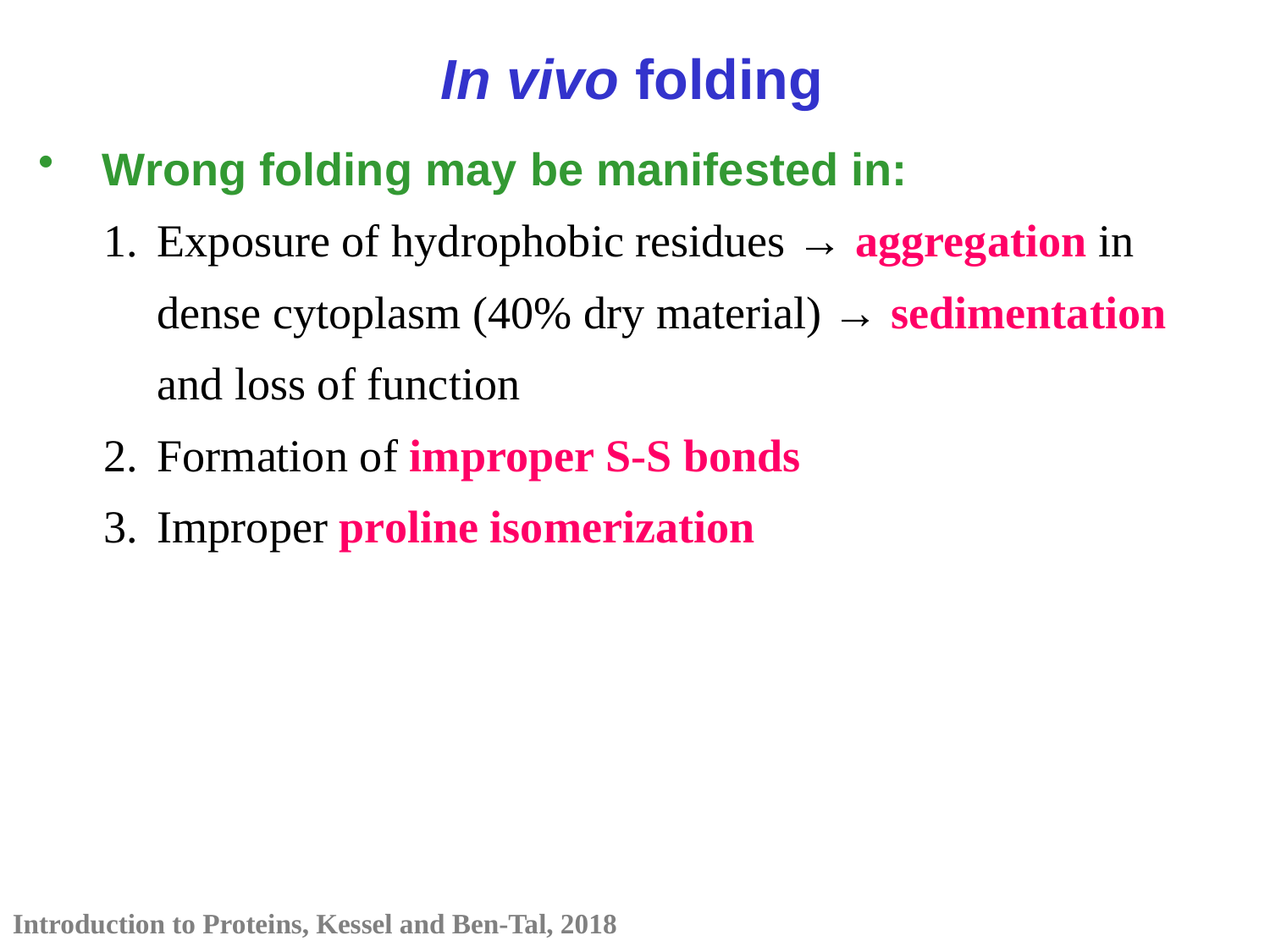

In vivo folding
Wrong folding may be manifested in:
Exposure of hydrophobic residues → aggregation in dense cytoplasm (40% dry material) → sedimentation and loss of function
Formation of improper S-S bonds
Improper proline isomerization